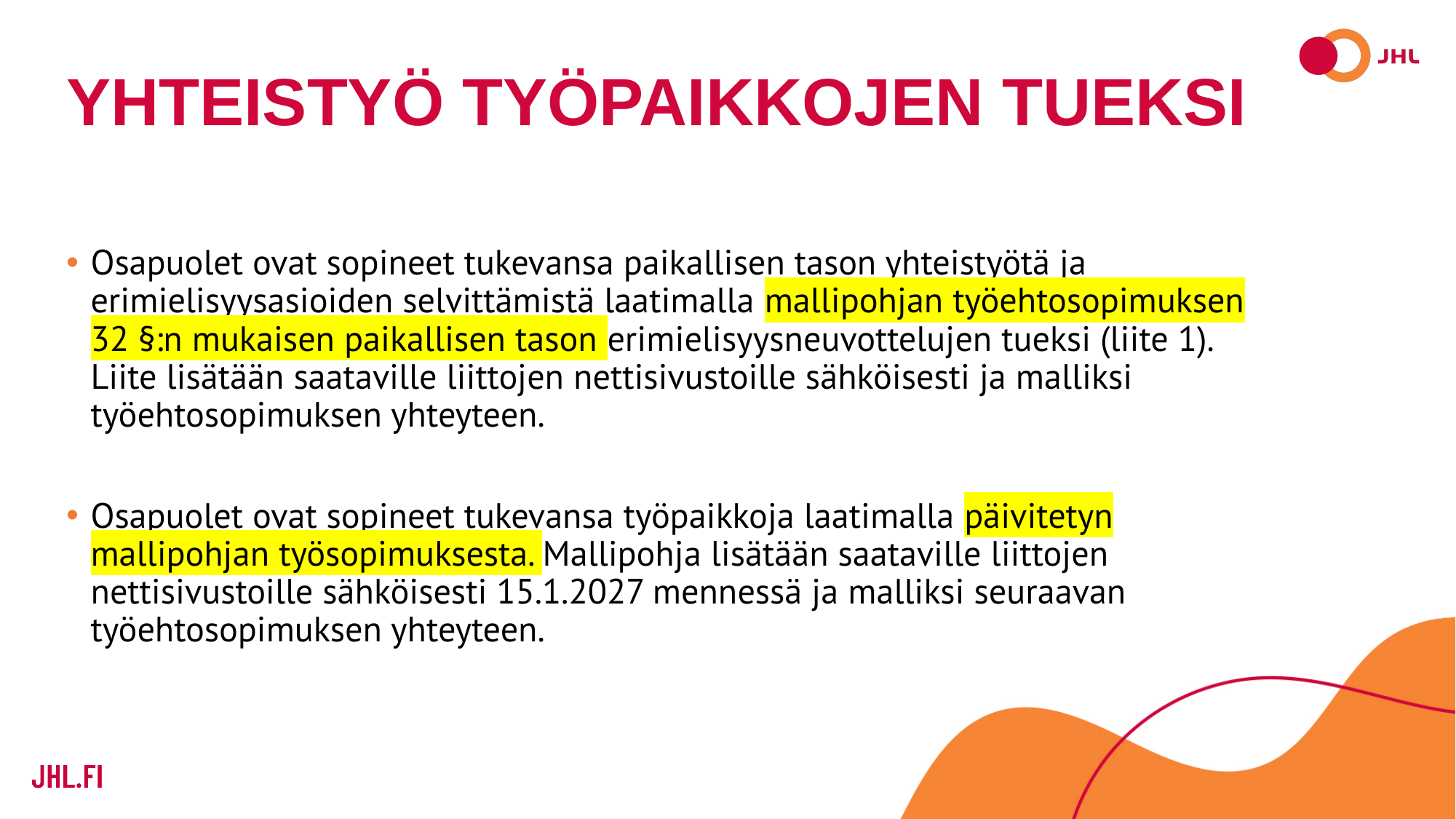

# Yhteistyö työpaikkojen tueksi
Osapuolet ovat sopineet tukevansa paikallisen tason yhteistyötä ja erimielisyysasioiden selvittämistä laatimalla mallipohjan työehtosopimuksen 32 §:n mukaisen paikallisen tason erimielisyysneuvottelujen tueksi (liite 1). Liite lisätään saataville liittojen nettisivustoille sähköisesti ja malliksi työehtosopimuksen yhteyteen.

Osapuolet ovat sopineet tukevansa työpaikkoja laatimalla päivitetyn mallipohjan työsopimuksesta. Mallipohja lisätään saataville liittojen nettisivustoille sähköisesti 15.1.2027 mennessä ja malliksi seuraavan työehtosopimuksen yhteyteen.